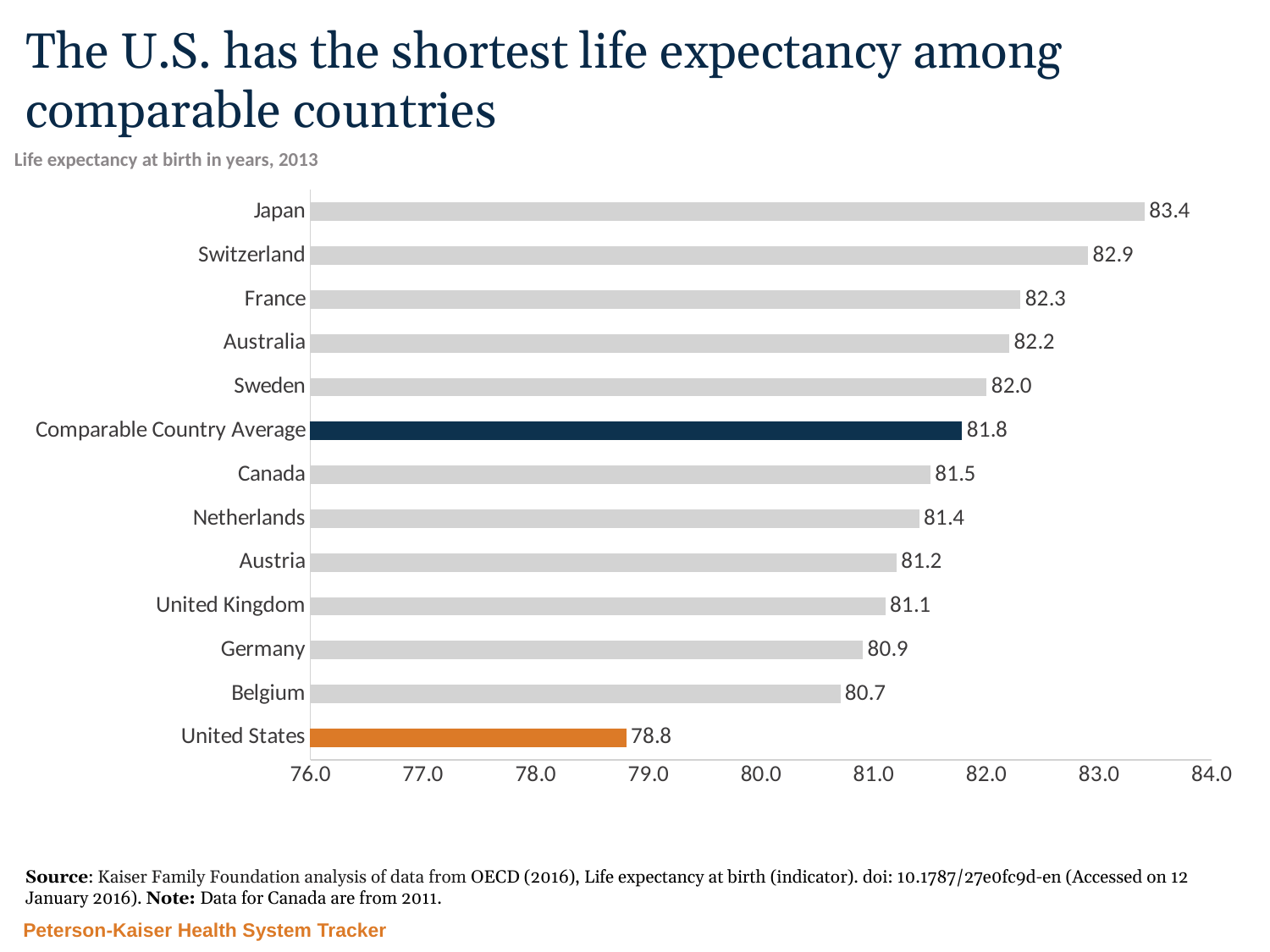

# The U.S. has the shortest life expectancy among comparable countries
Life expectancy at birth in years, 2013

### Chart

| Category | LE |
|---|---|
| United States | 78.8 |
| Belgium | 80.7 |
| Germany | 80.9 |
| United Kingdom | 81.1 |
| Austria | 81.2 |
| Netherlands | 81.4 |
| Canada | 81.5 |
| Comparable Country Average | 81.78181818181818 |
| Sweden | 82.0 |
| Australia | 82.2 |
| France | 82.3 |
| Switzerland | 82.9 |
| Japan | 83.4 |
Source: Kaiser Family Foundation analysis of data from OECD (2016), Life expectancy at birth (indicator). doi: 10.1787/27e0fc9d-en (Accessed on 12 January 2016). Note: Data for Canada are from 2011.